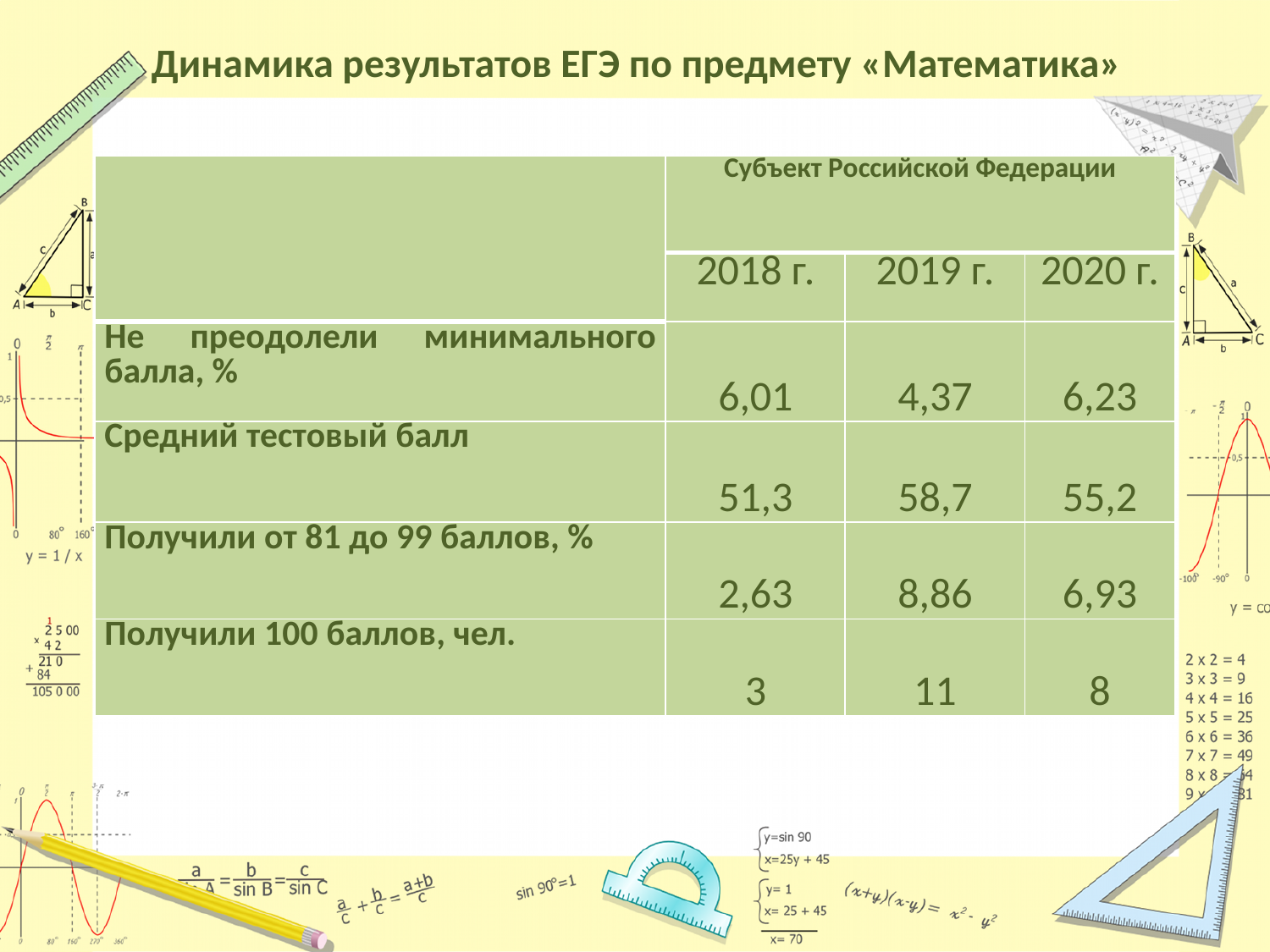

# Динамика результатов ЕГЭ по предмету «Математика»
|  | Субъект Российской Федерации |  |  |
| --- | --- | --- | --- |
|  | 2018 г. | 2019 г. | 2020 г. |
| Не преодолели минимального балла, % | 6,01 | 4,37 | 6,23 |
| Средний тестовый балл | 51,3 | 58,7 | 55,2 |
| Получили от 81 до 99 баллов, % | 2,63 | 8,86 | 6,93 |
| Получили 100 баллов, чел. | 3 | 11 | 8 |